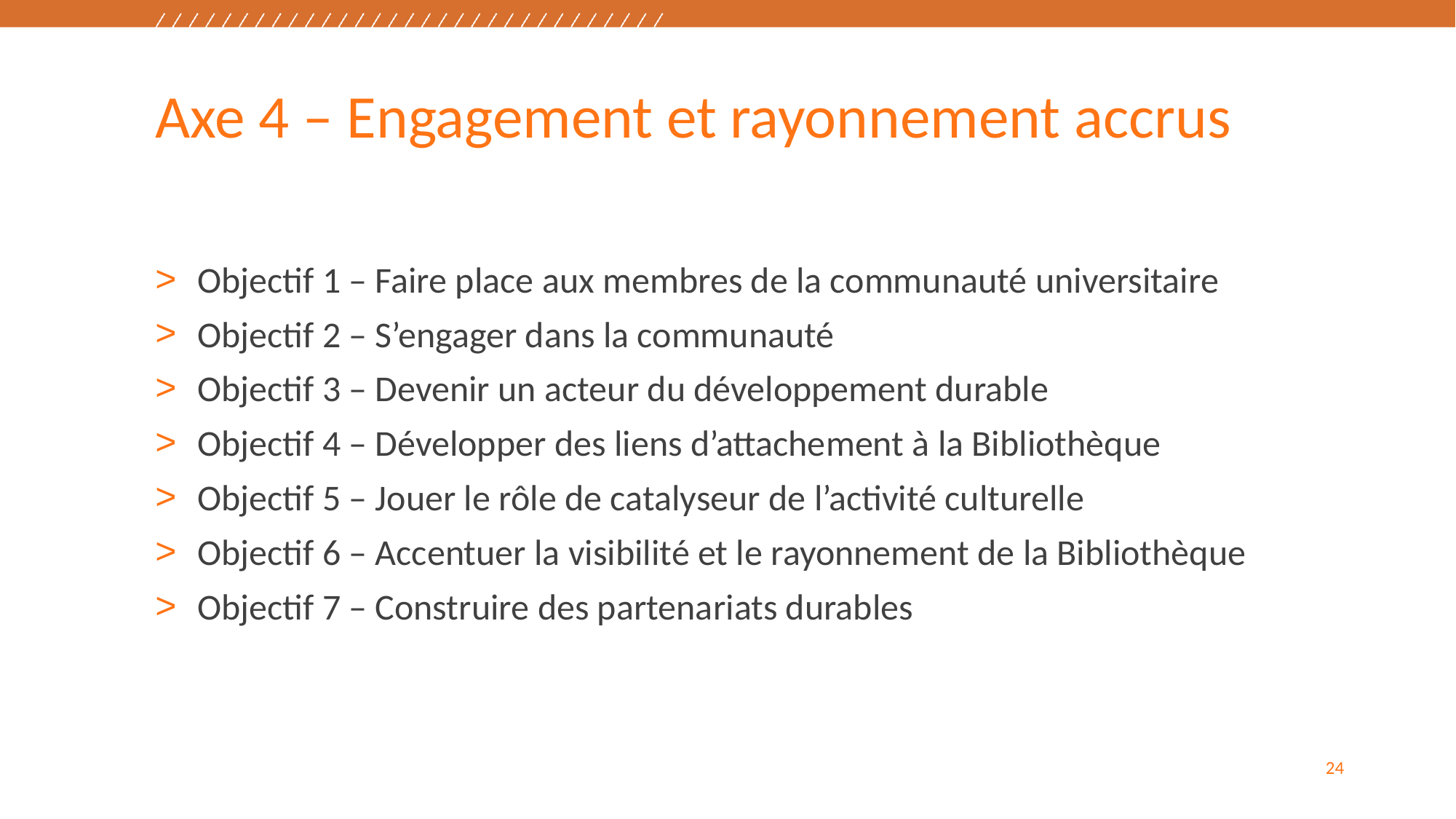

# Axe 4 – Engagement et rayonnement accrus
Objectif 1 – Faire place aux membres de la communauté universitaire
Objectif 2 – S’engager dans la communauté
Objectif 3 – Devenir un acteur du développement durable
Objectif 4 – Développer des liens d’attachement à la Bibliothèque
Objectif 5 – Jouer le rôle de catalyseur de l’activité culturelle
Objectif 6 – Accentuer la visibilité et le rayonnement de la Bibliothèque
Objectif 7 – Construire des partenariats durables
24